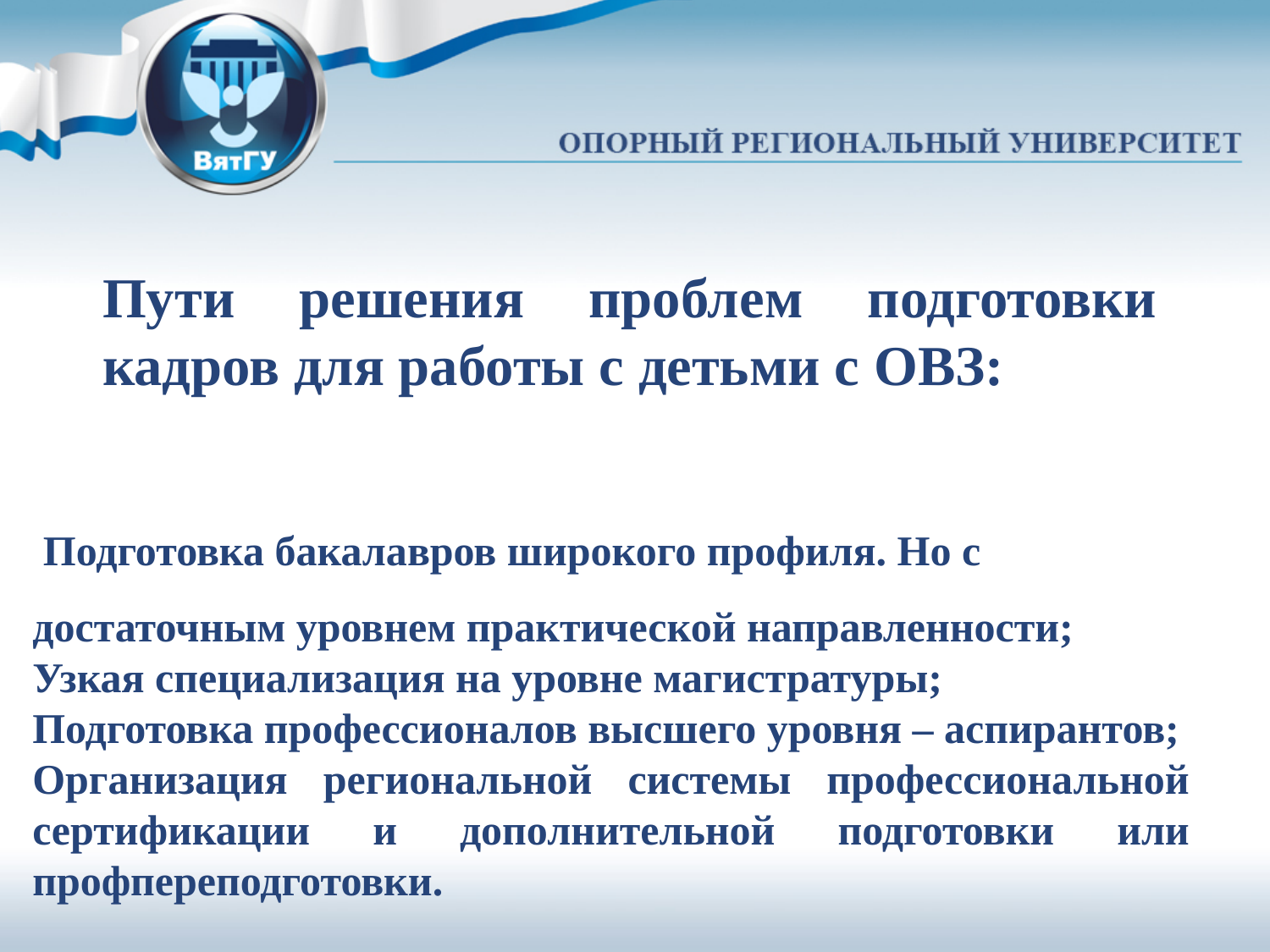

Пути решения проблем подготовки кадров для работы с детьми с ОВЗ:
 Подготовка бакалавров широкого профиля. Но с достаточным уровнем практической направленности;
Узкая специализация на уровне магистратуры;
Подготовка профессионалов высшего уровня – аспирантов;
Организация региональной системы профессиональной сертификации и дополнительной подготовки или профпереподготовки.